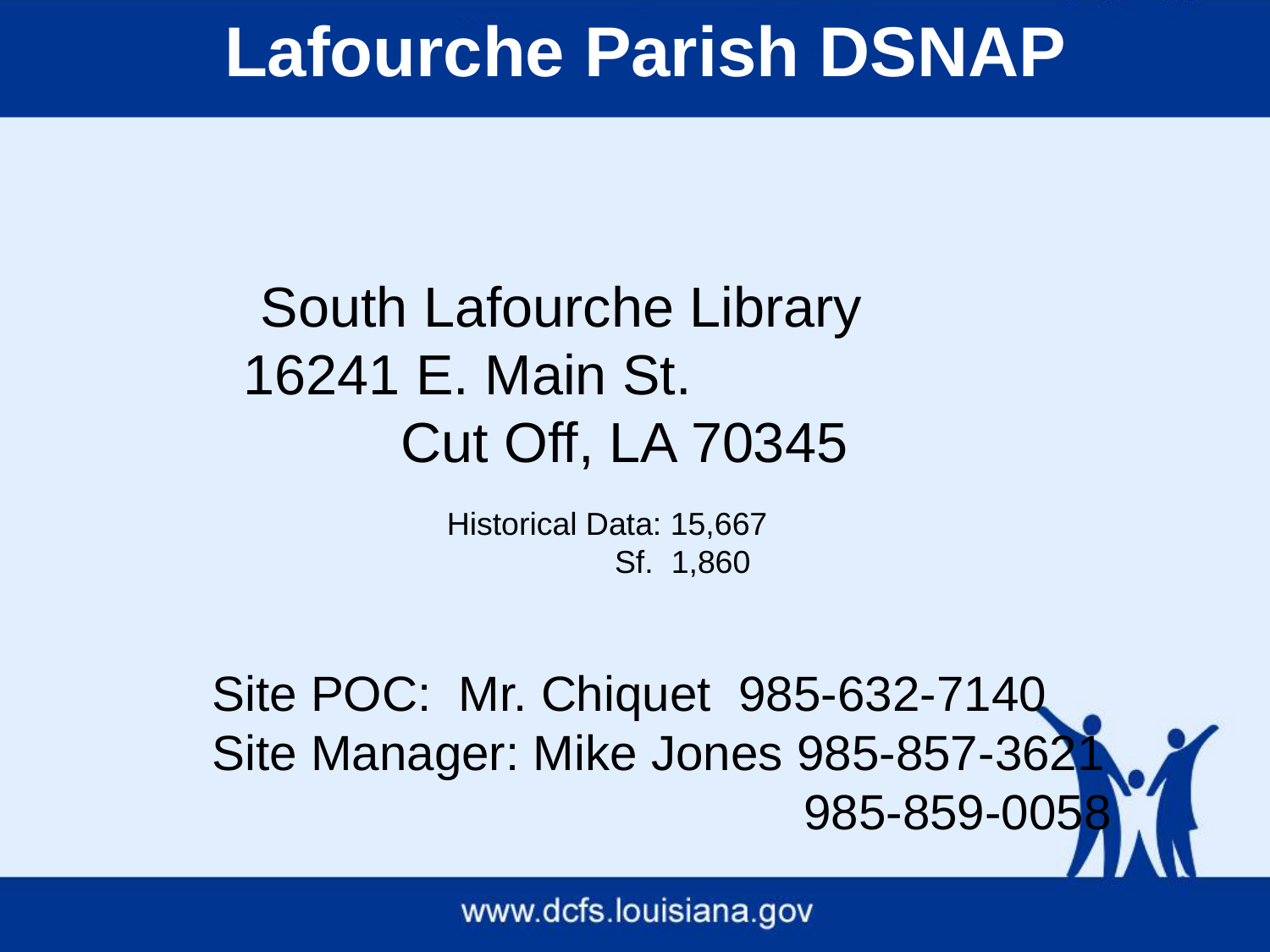

# Lafourche Parish DSNAP
South Lafourche Library         16241 E. Main St.                     Cut Off, LA 70345
Historical Data: 15,667
               Sf.  1,860
Site POC:  Mr. Chiquet  985-632-7140
Site Manager: Mike Jones 985-857-3621
                                           985-859-0058